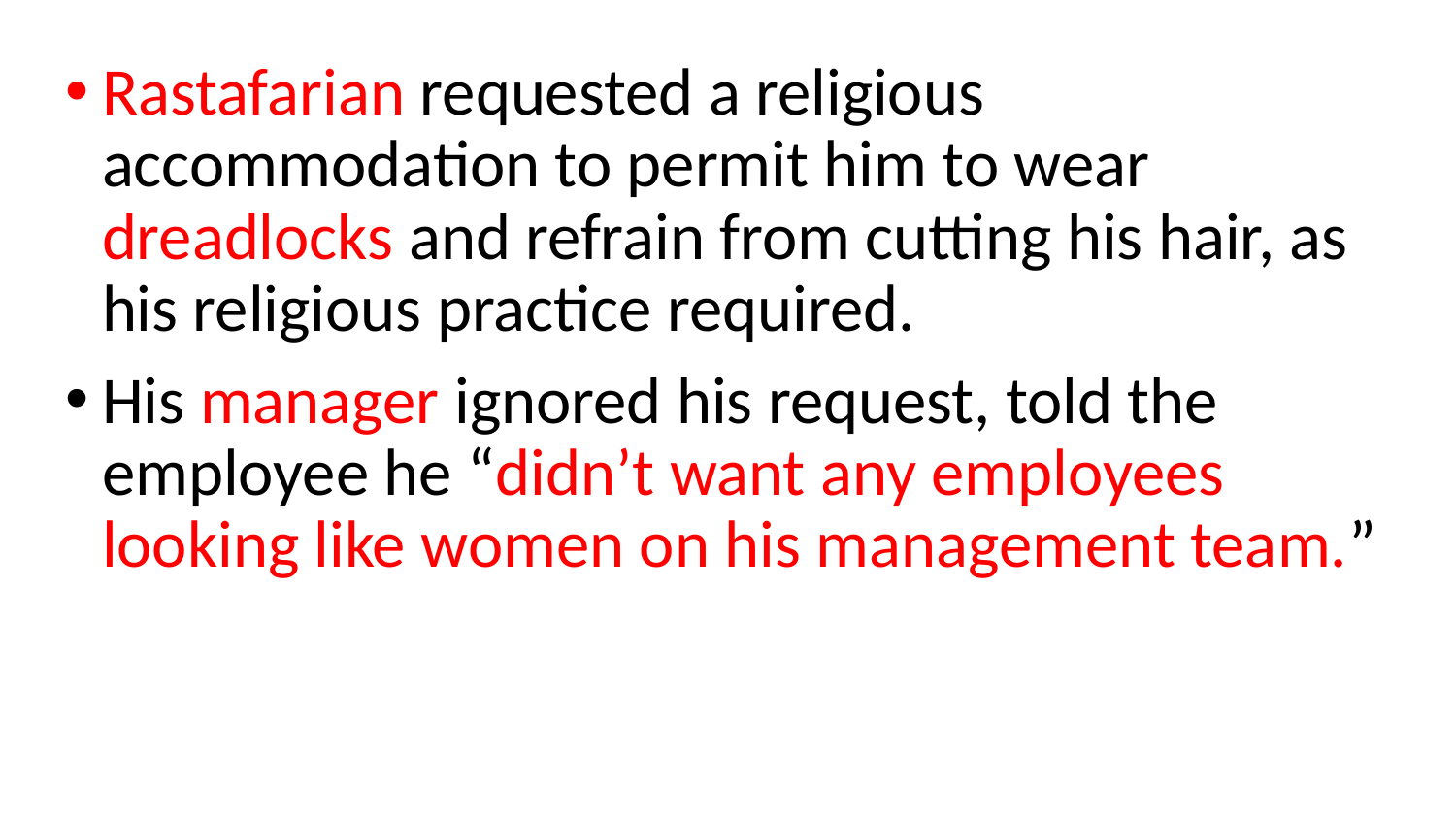

Rastafarian requested a religious  accommodation to permit him to wear dreadlocks and refrain from cutting his hair, as his religious practice required.
His manager ignored his request, told the employee he “didn’t want any employees looking like women on his management team.”